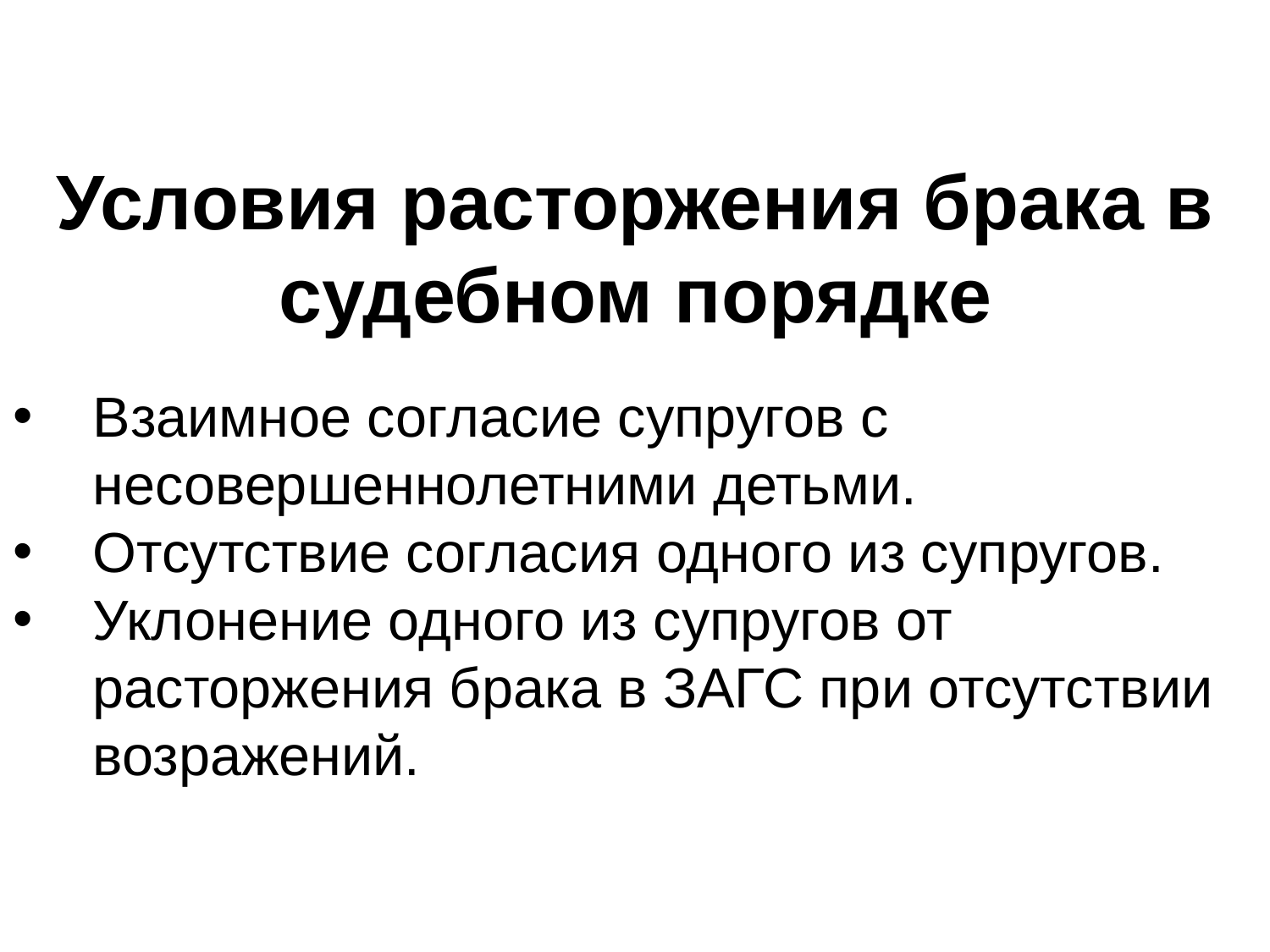

Условия расторжения брака в судебном порядке

Взаимное согласие супругов с несовершеннолетними детьми.
Отсутствие согласия одного из супругов.
Уклонение одного из супругов от расторжения брака в ЗАГС при отсутствии возражений.